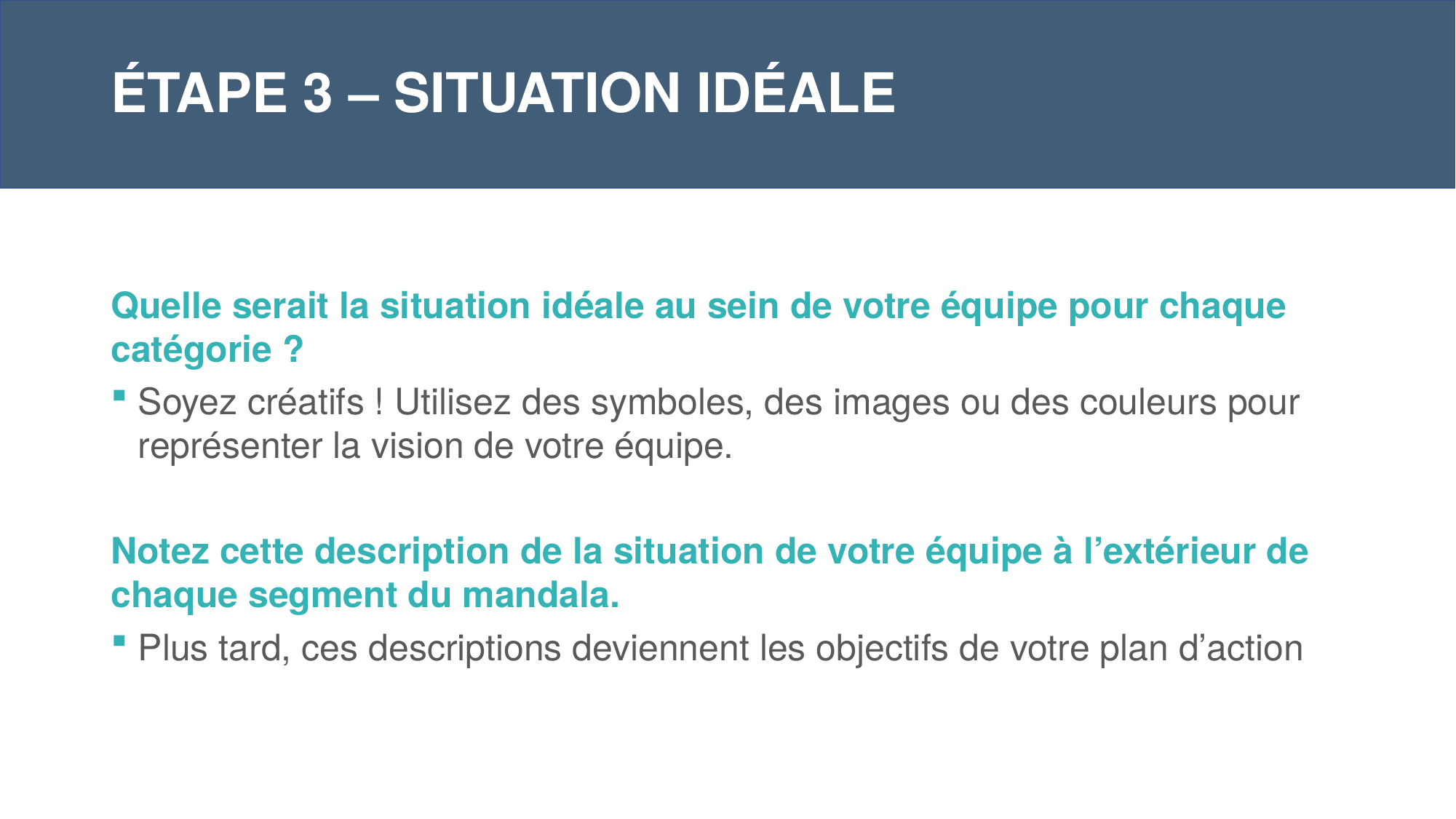

# ÉTAPE 3 – SITUATION IDÉALE

Quelle serait la situation idéale au sein de votre équipe pour chaque catégorie ?
Soyez créatifs ! Utilisez des symboles, des images ou des couleurs pour représenter la vision de votre équipe.

Notez cette description de la situation de votre équipe à l’extérieur de chaque segment du mandala.
Plus tard, ces descriptions deviennent les objectifs de votre plan d’action